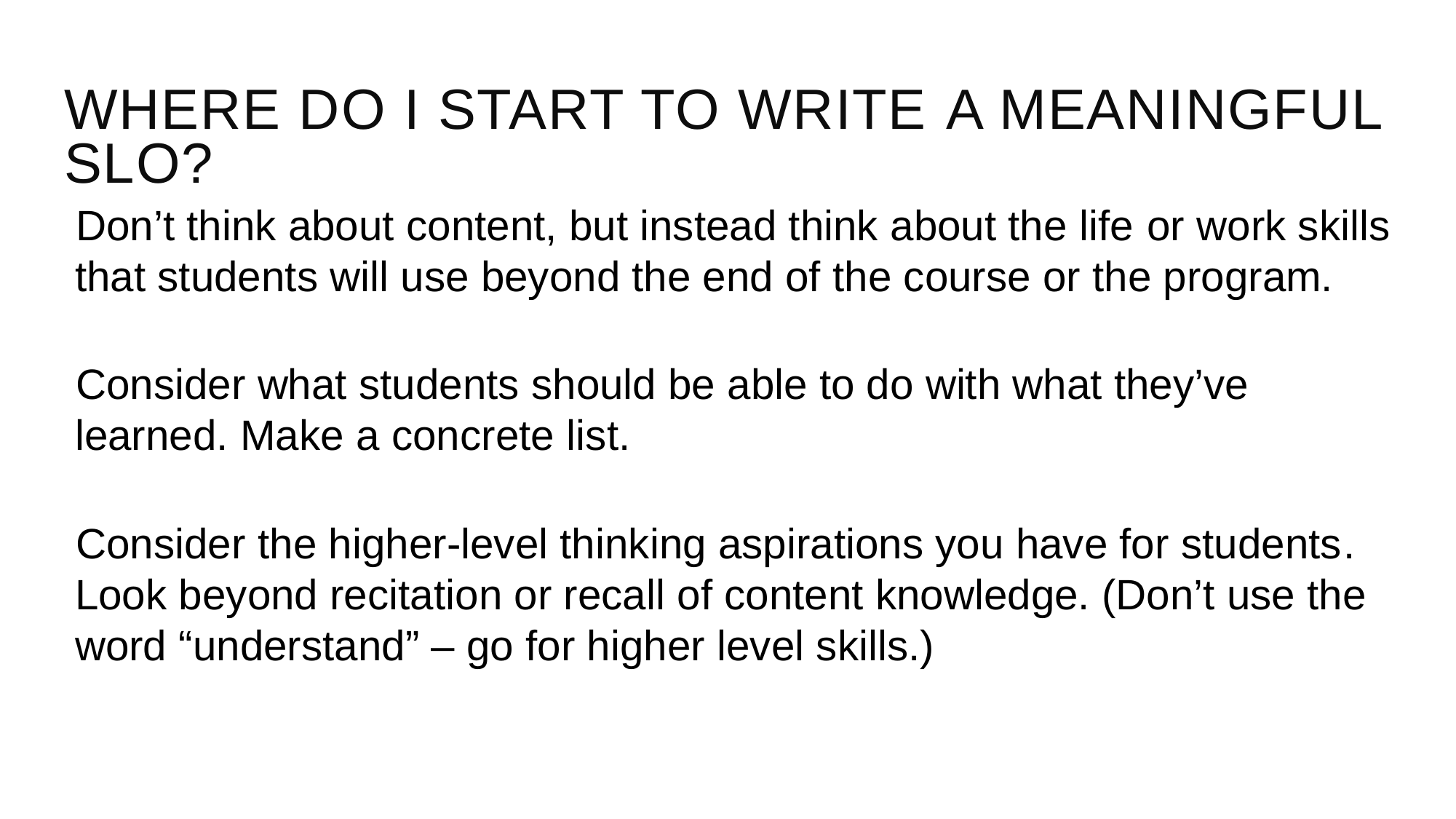

# Where Do I Start to Write a Meaningful SLO?
Don’t think about content, but instead think about the life or work skills that students will use beyond the end of the course or the program.

Consider what students should be able to do with what they’ve learned. Make a concrete list.

Consider the higher-level thinking aspirations you have for students. Look beyond recitation or recall of content knowledge. (Don’t use the word “understand” – go for higher level skills.)